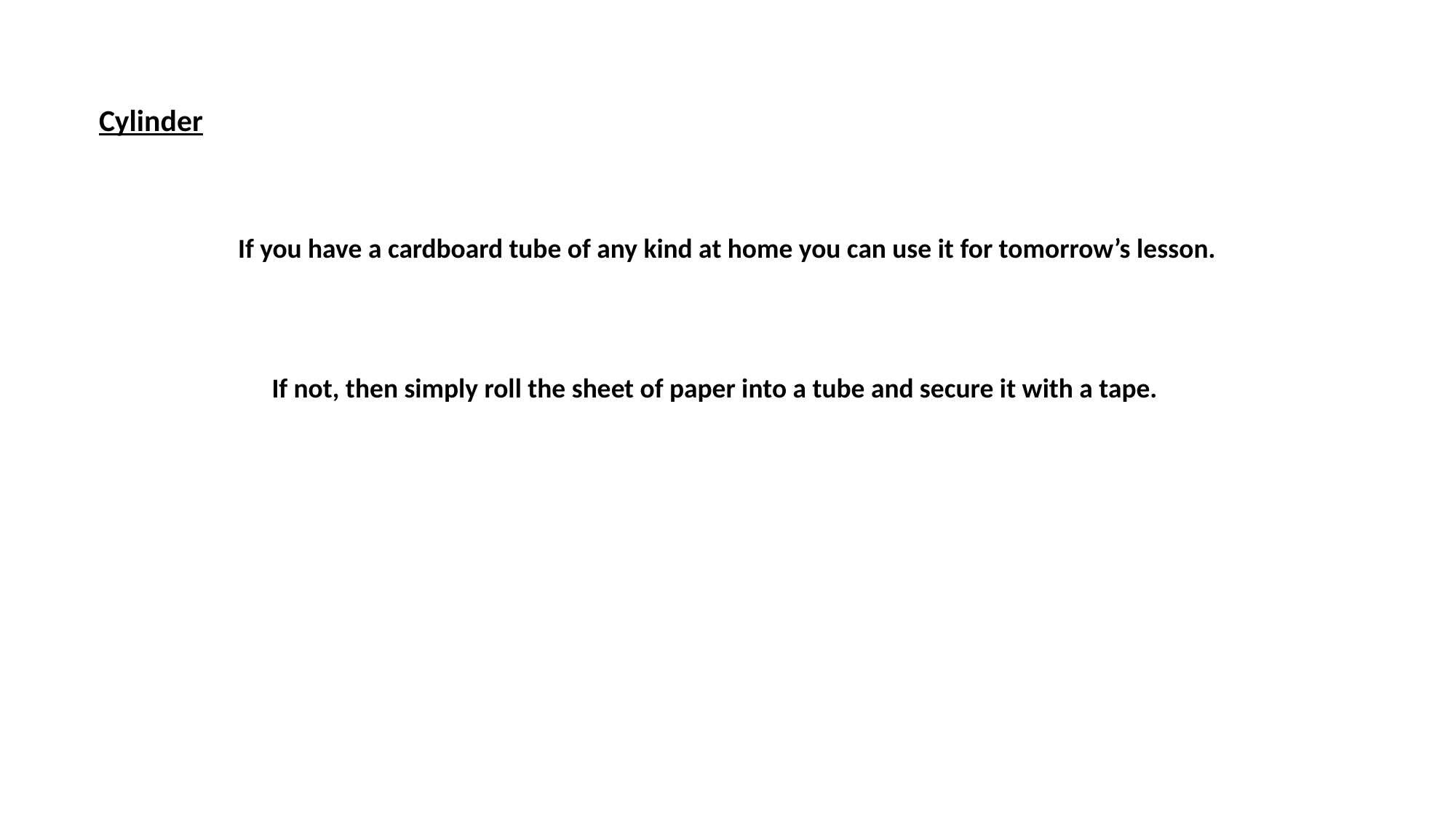

Cylinder
If you have a cardboard tube of any kind at home you can use it for tomorrow’s lesson.
If not, then simply roll the sheet of paper into a tube and secure it with a tape.